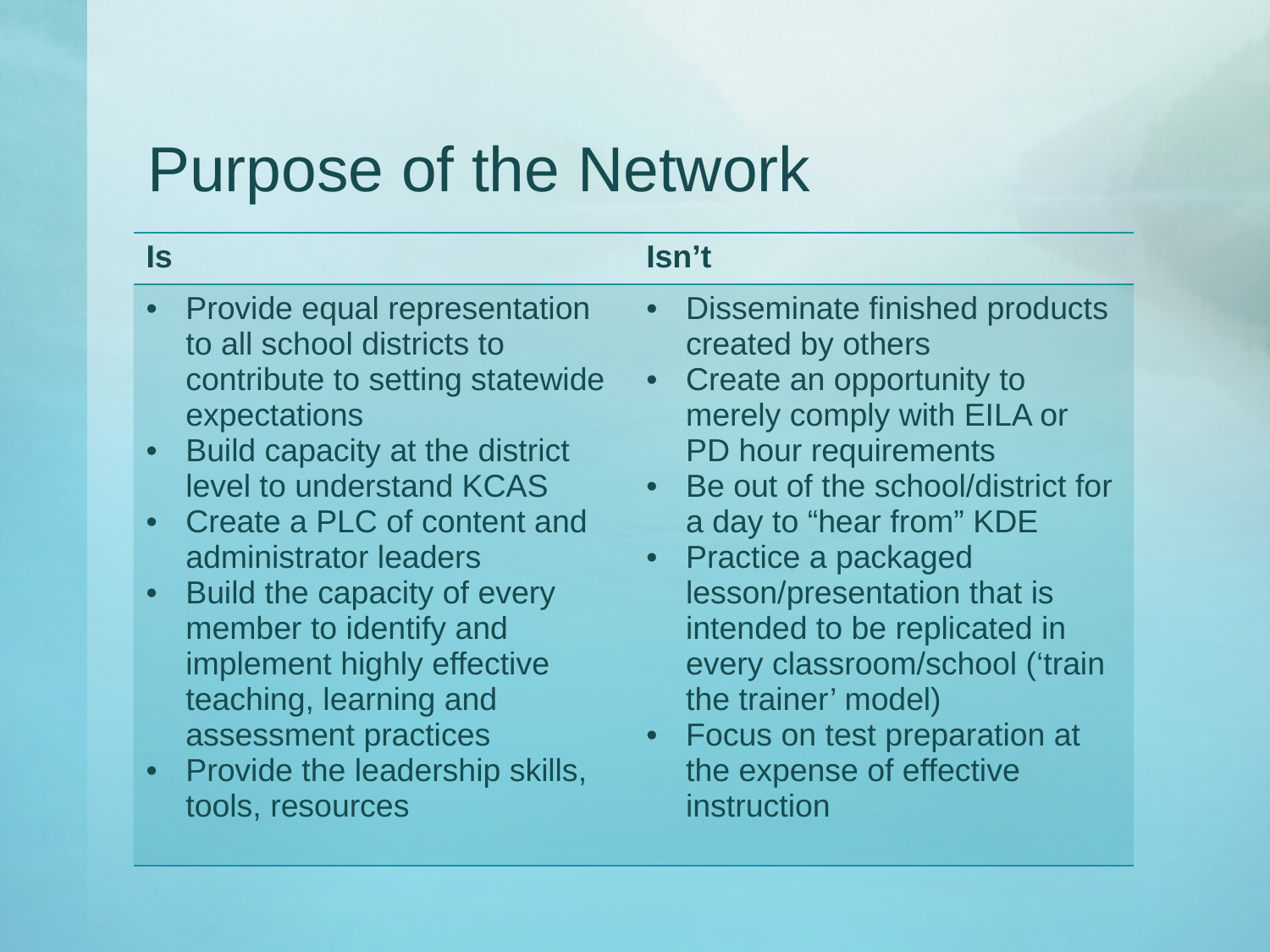

# Purpose of the Network
| Is | Isn’t |
| --- | --- |
| Provide equal representation to all school districts to contribute to setting statewide expectations Build capacity at the district level to understand KCAS Create a PLC of content and administrator leaders Build the capacity of every member to identify and implement highly effective teaching, learning and assessment practices Provide the leadership skills, tools, resources | Disseminate finished products created by others Create an opportunity to merely comply with EILA or PD hour requirements Be out of the school/district for a day to “hear from” KDE Practice a packaged lesson/presentation that is intended to be replicated in every classroom/school (‘train the trainer’ model) Focus on test preparation at the expense of effective instruction |